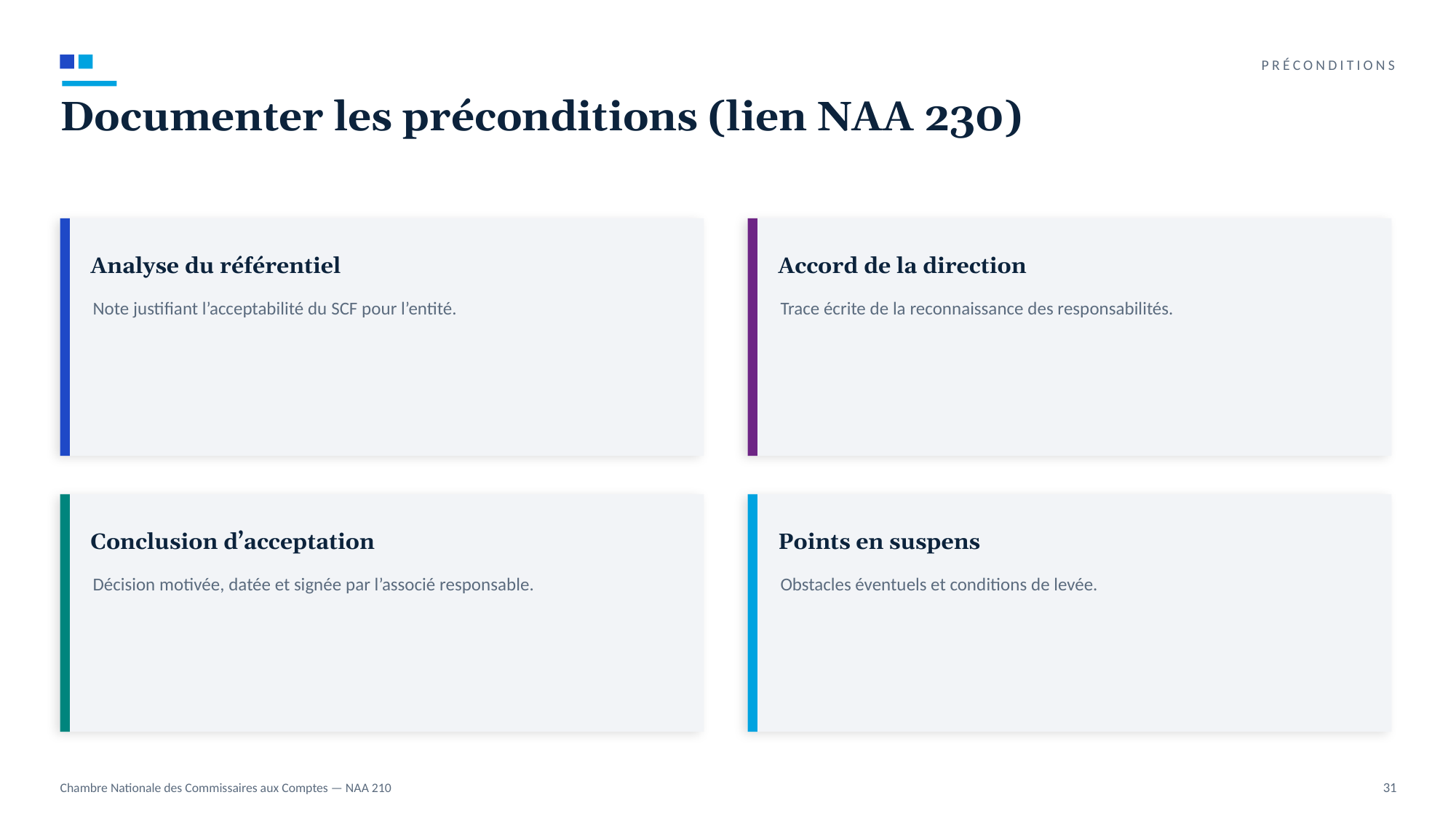

PRÉCONDITIONS

Documenter les préconditions (lien NAA 230)

Analyse du référentiel
Accord de la direction
Note justifiant l’acceptabilité du SCF pour l’entité.
Trace écrite de la reconnaissance des responsabilités.

Conclusion d’acceptation
Points en suspens
Décision motivée, datée et signée par l’associé responsable.
Obstacles éventuels et conditions de levée.
Chambre Nationale des Commissaires aux Comptes — NAA 210
31